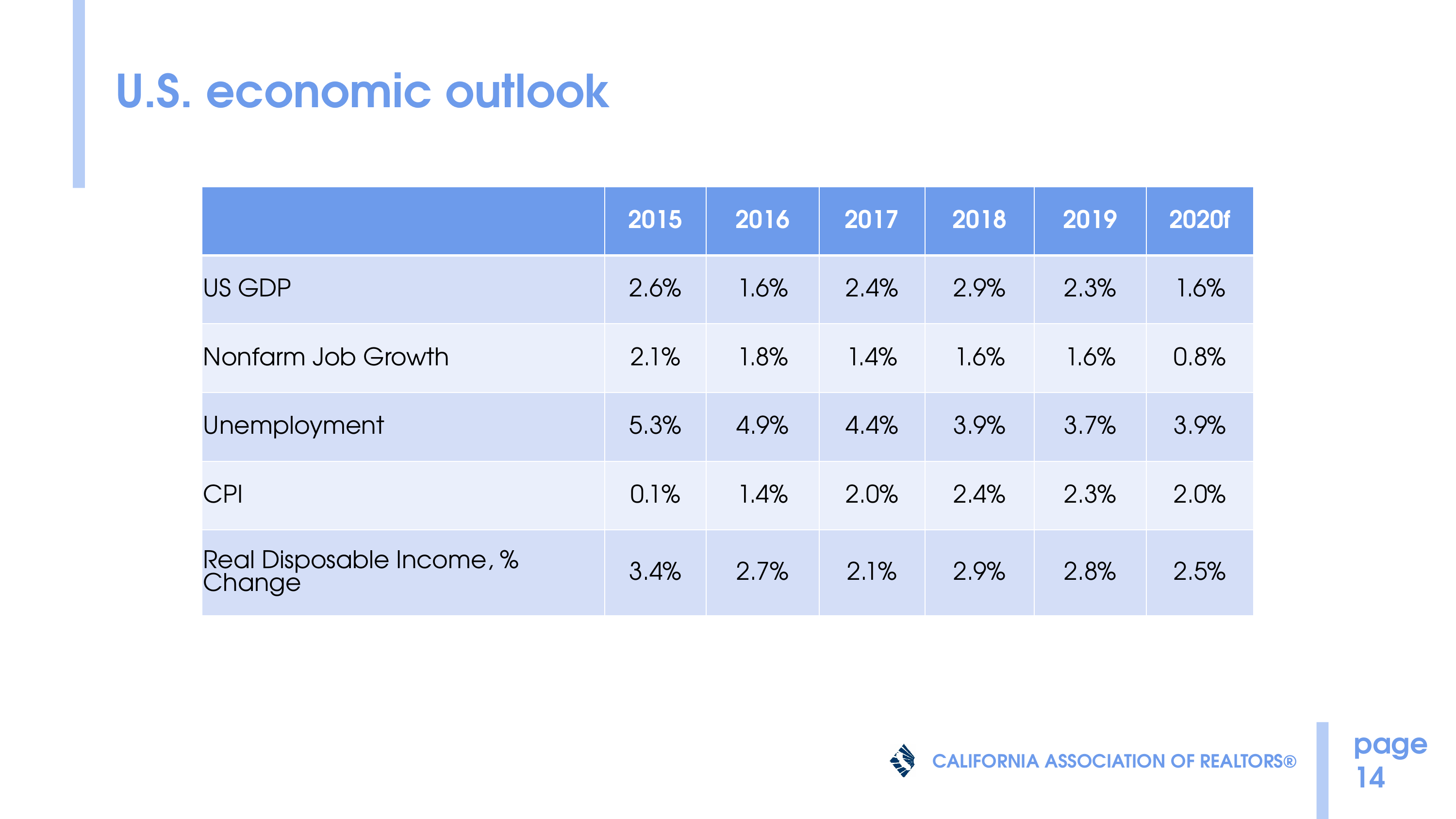

# U.S. economic outlook
|  | 2015 | 2016 | 2017 | 2018 | 2019 | 2020f |
| --- | --- | --- | --- | --- | --- | --- |
| US GDP | 2.6% | 1.6% | 2.4% | 2.9% | 2.3% | 1.6% |
| Nonfarm Job Growth | 2.1% | 1.8% | 1.4% | 1.6% | 1.6% | 0.8% |
| Unemployment | 5.3% | 4.9% | 4.4% | 3.9% | 3.7% | 3.9% |
| CPI | 0.1% | 1.4% | 2.0% | 2.4% | 2.3% | 2.0% |
| Real Disposable Income, % Change | 3.4% | 2.7% | 2.1% | 2.9% | 2.8% | 2.5% |
page
14
SERIES: U.S. Economic Outlook
SOURCE:  CALIFORNIA ASSOCIATION OF REALTORS®